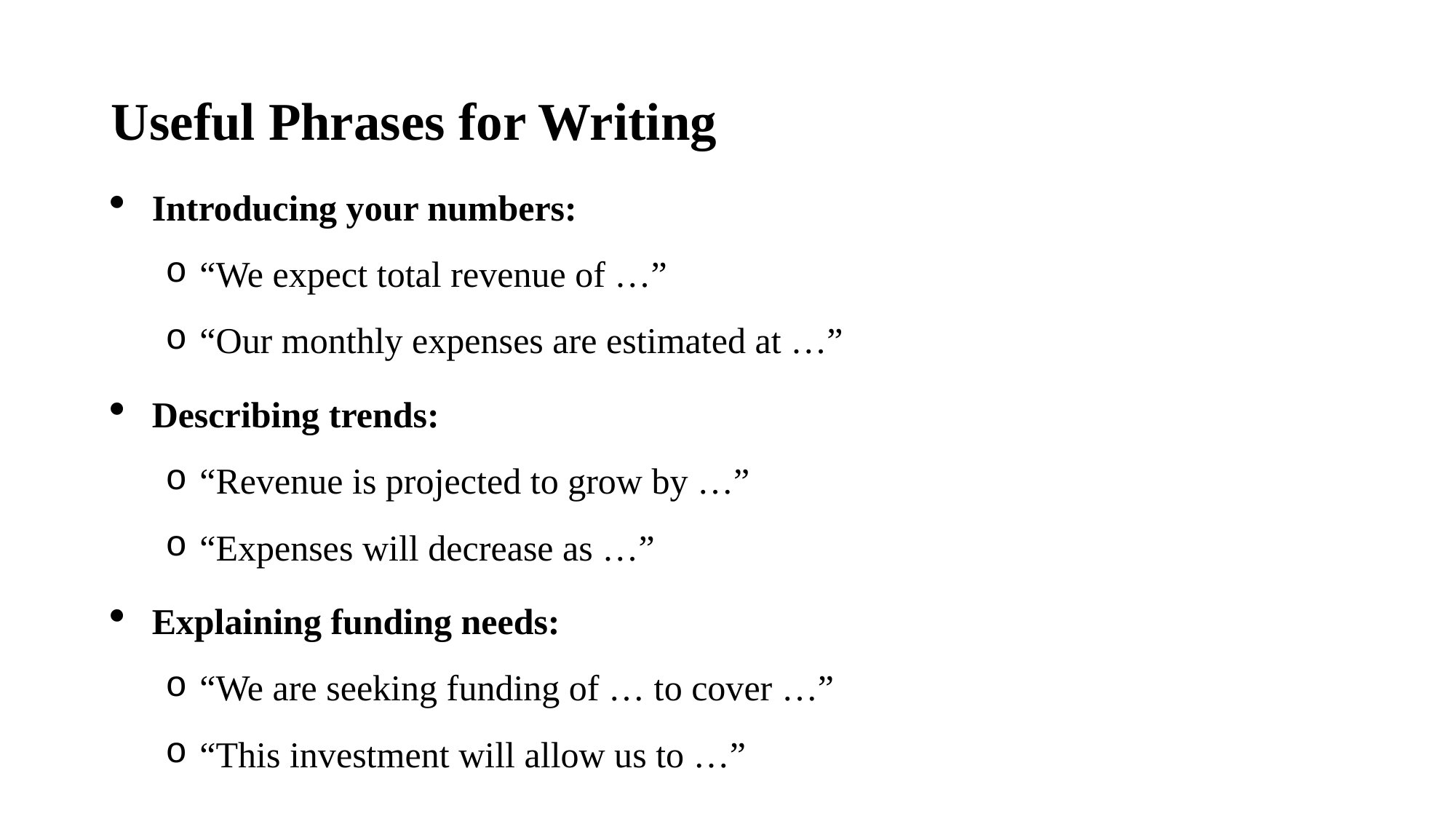

# Useful Phrases for Writing
Introducing your numbers:
“We expect total revenue of …”
“Our monthly expenses are estimated at …”
Describing trends:
“Revenue is projected to grow by …”
“Expenses will decrease as …”
Explaining funding needs:
“We are seeking funding of … to cover …”
“This investment will allow us to …”